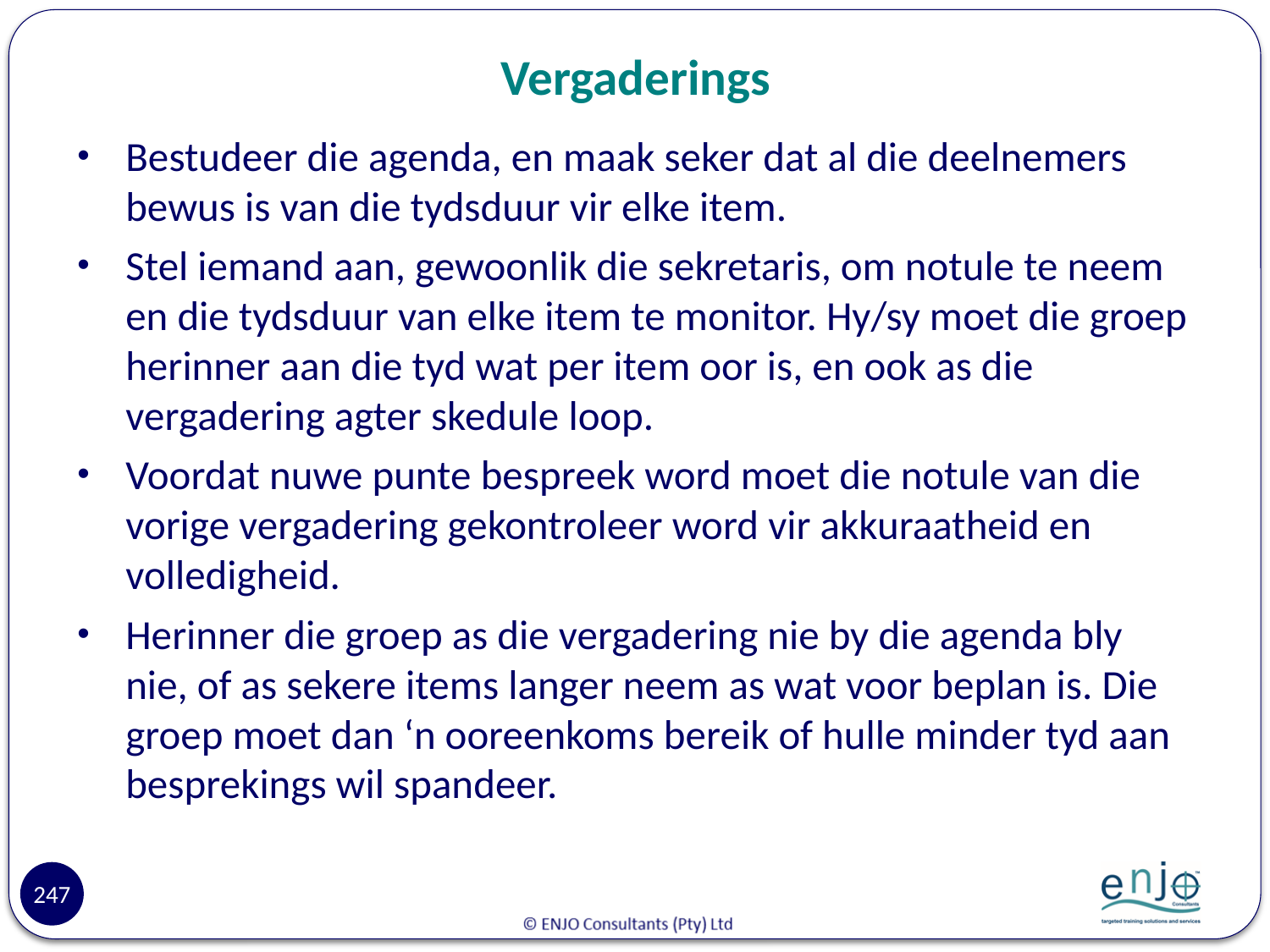

# Vergaderings
Bestudeer die agenda, en maak seker dat al die deelnemers bewus is van die tydsduur vir elke item.
Stel iemand aan, gewoonlik die sekretaris, om notule te neem en die tydsduur van elke item te monitor. Hy/sy moet die groep herinner aan die tyd wat per item oor is, en ook as die vergadering agter skedule loop.
Voordat nuwe punte bespreek word moet die notule van die vorige vergadering gekontroleer word vir akkuraatheid en volledigheid.
Herinner die groep as die vergadering nie by die agenda bly nie, of as sekere items langer neem as wat voor beplan is. Die groep moet dan ‘n ooreenkoms bereik of hulle minder tyd aan besprekings wil spandeer.

247